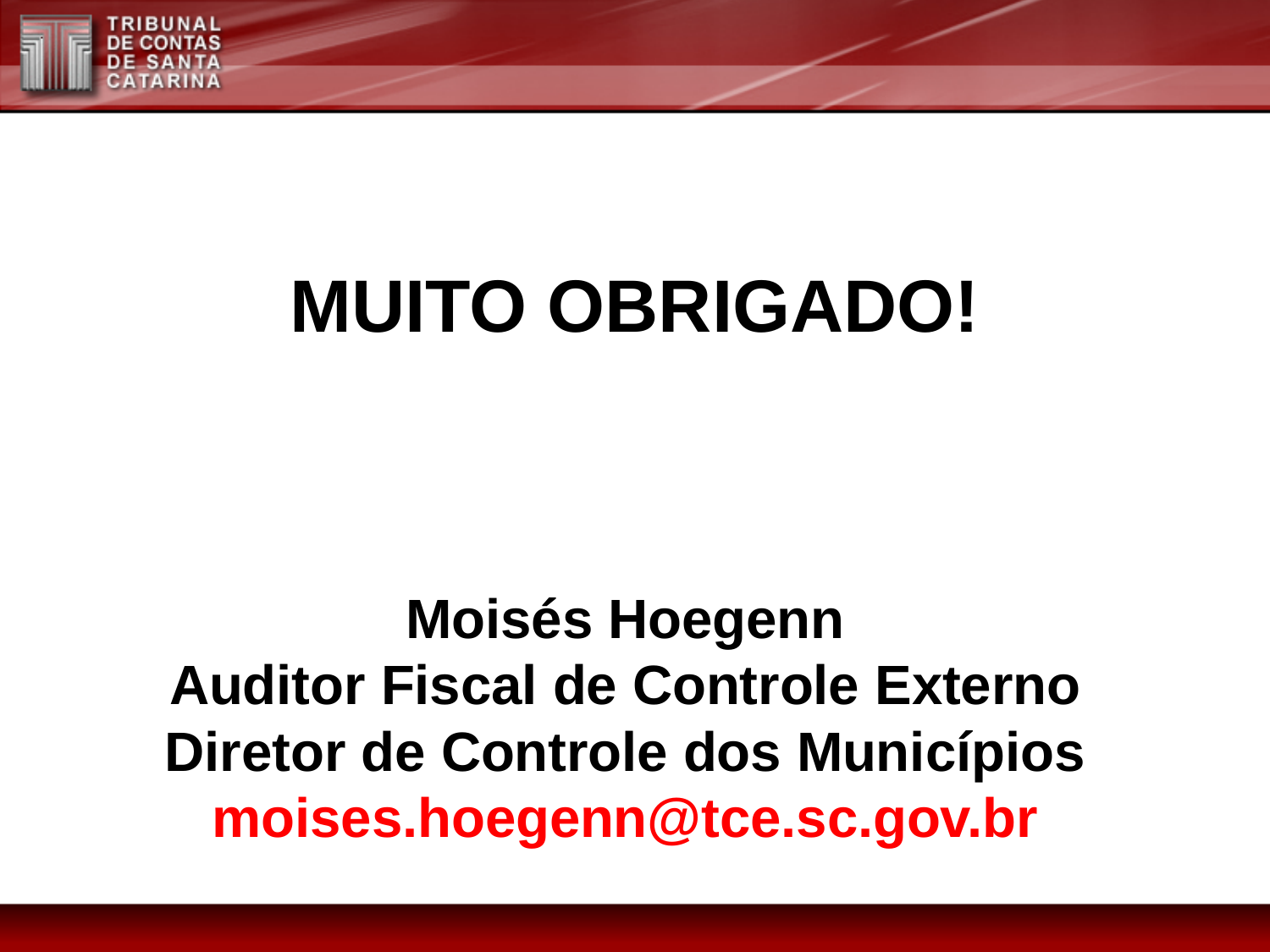

MUITO OBRIGADO!
Moisés Hoegenn
Auditor Fiscal de Controle Externo
Diretor de Controle dos Municípios
moises.hoegenn@tce.sc.gov.br